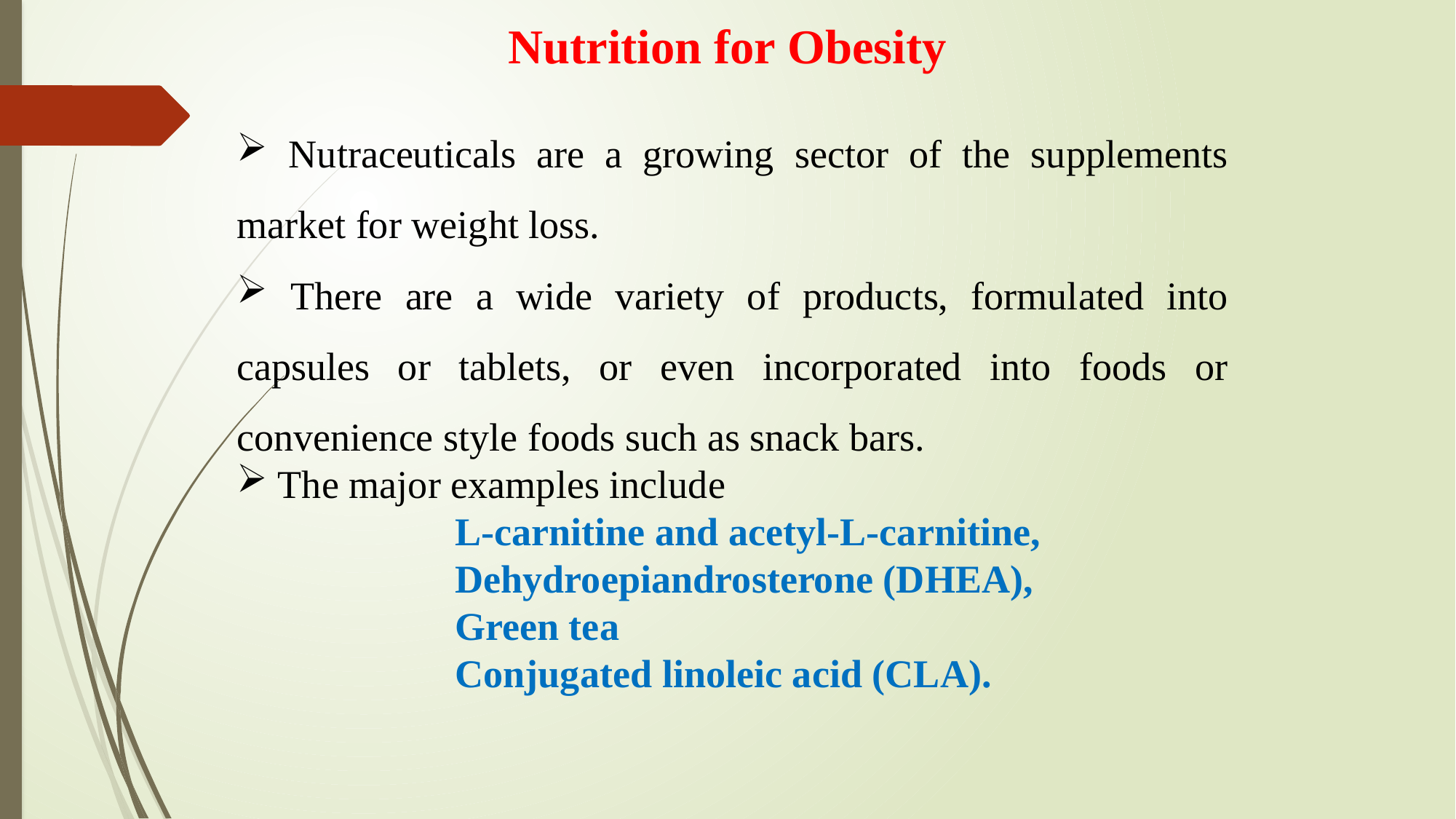

Nutrition for Obesity
 Nutraceuticals are a growing sector of the supplements market for weight loss.
 There are a wide variety of products, formulated into capsules or tablets, or even incorporated into foods or convenience style foods such as snack bars.
 The major examples include
		L-carnitine and acetyl-L-carnitine,
		Dehydroepiandrosterone (DHEA),
		Green tea
		Conjugated linoleic acid (CLA).